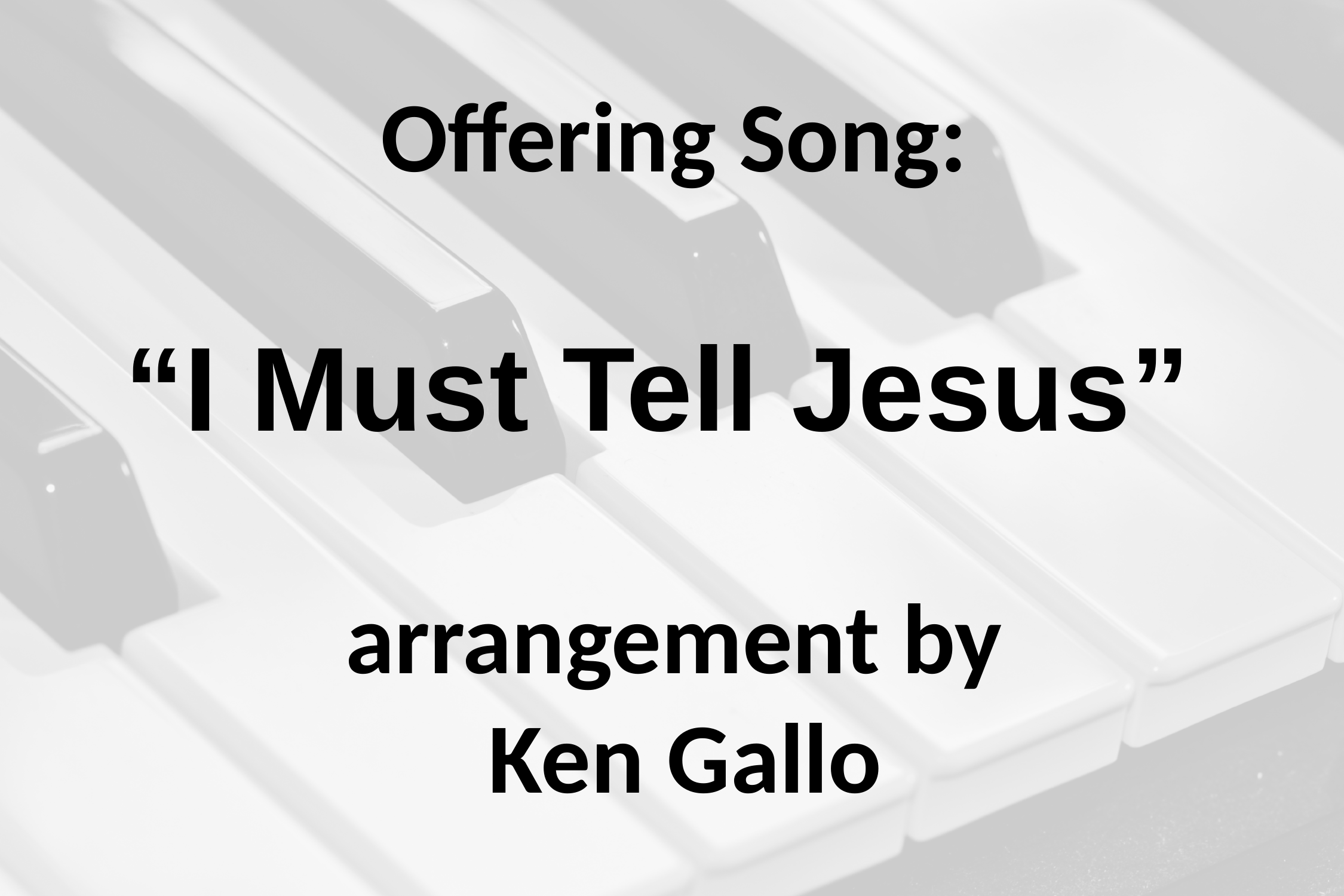

# Offering Song: “I Must Tell Jesus” arrangement by Ken Gallo